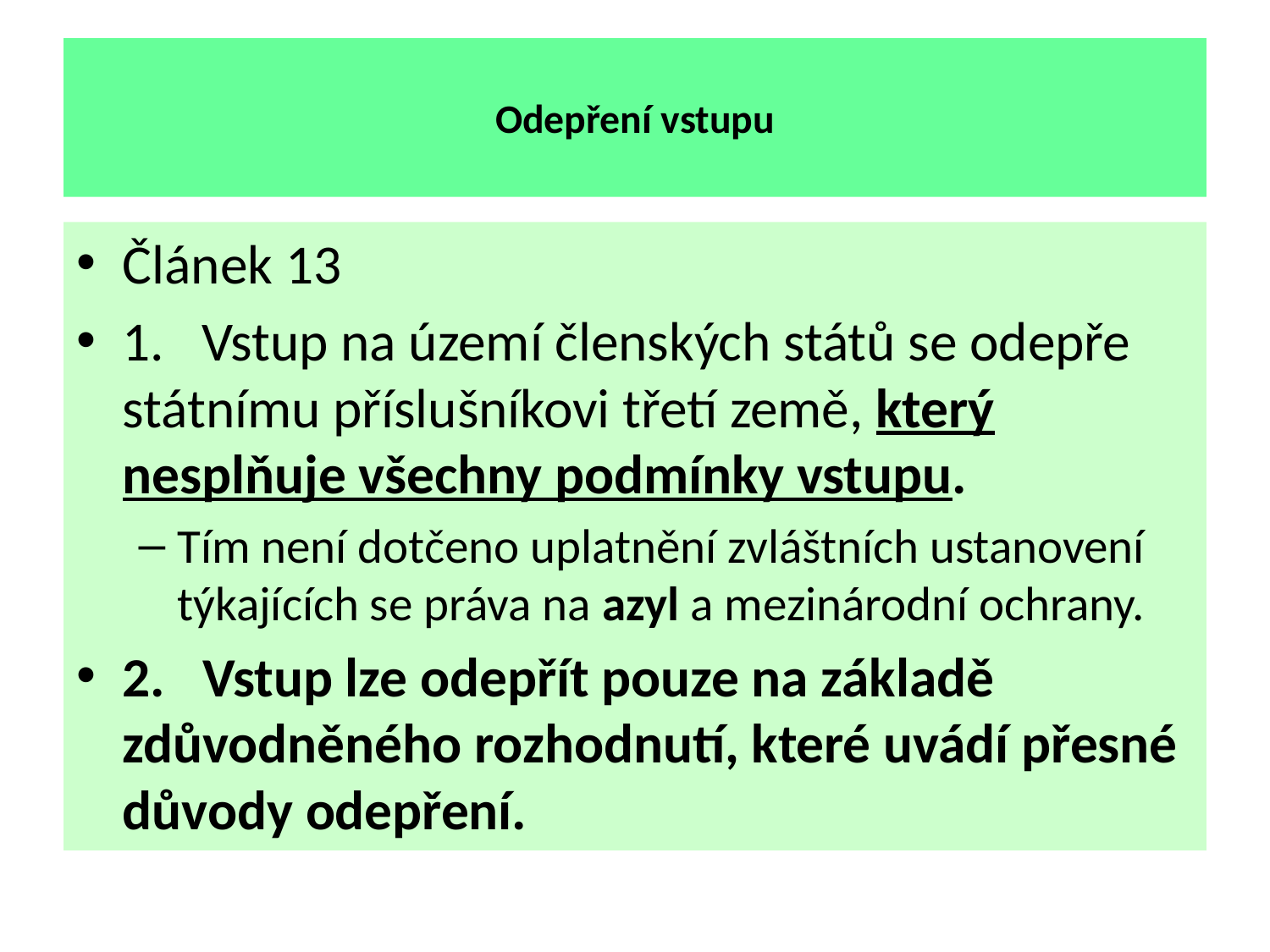

# Odepření vstupu
Článek 13
1.   Vstup na území členských států se odepře státnímu příslušníkovi třetí země, který nesplňuje všechny podmínky vstupu.
Tím není dotčeno uplatnění zvláštních ustanovení týkajících se práva na azyl a mezinárodní ochrany.
2.   Vstup lze odepřít pouze na základě zdůvodněného rozhodnutí, které uvádí přesné důvody odepření.